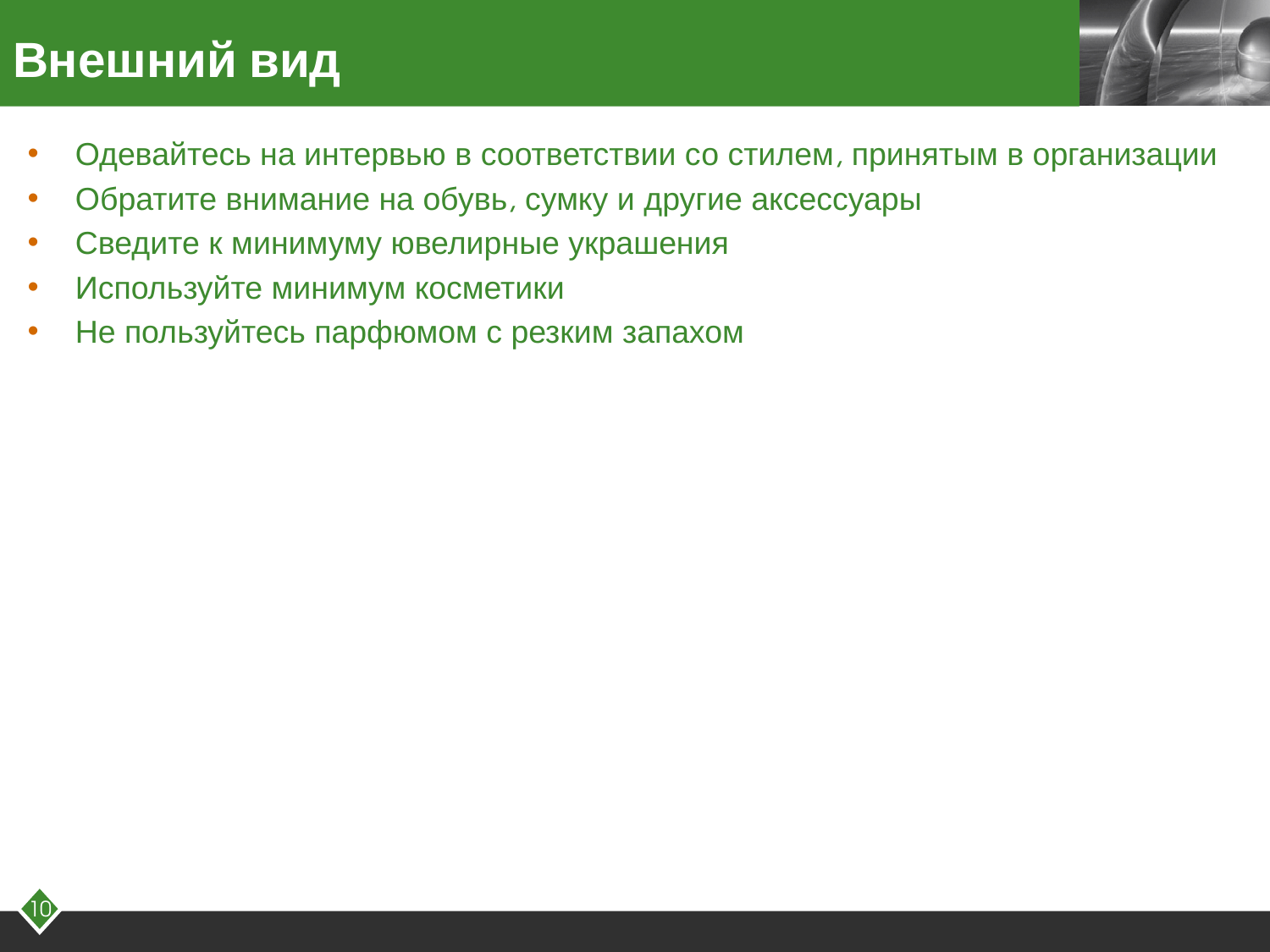

Внешний вид
Одевайтесь на интервью в соответствии со стилем, принятым в организации
Обратите внимание на обувь, сумку и другие аксессуары
Сведите к минимуму ювелирные украшения
Используйте минимум косметики
Не пользуйтесь парфюмом с резким запахом
10